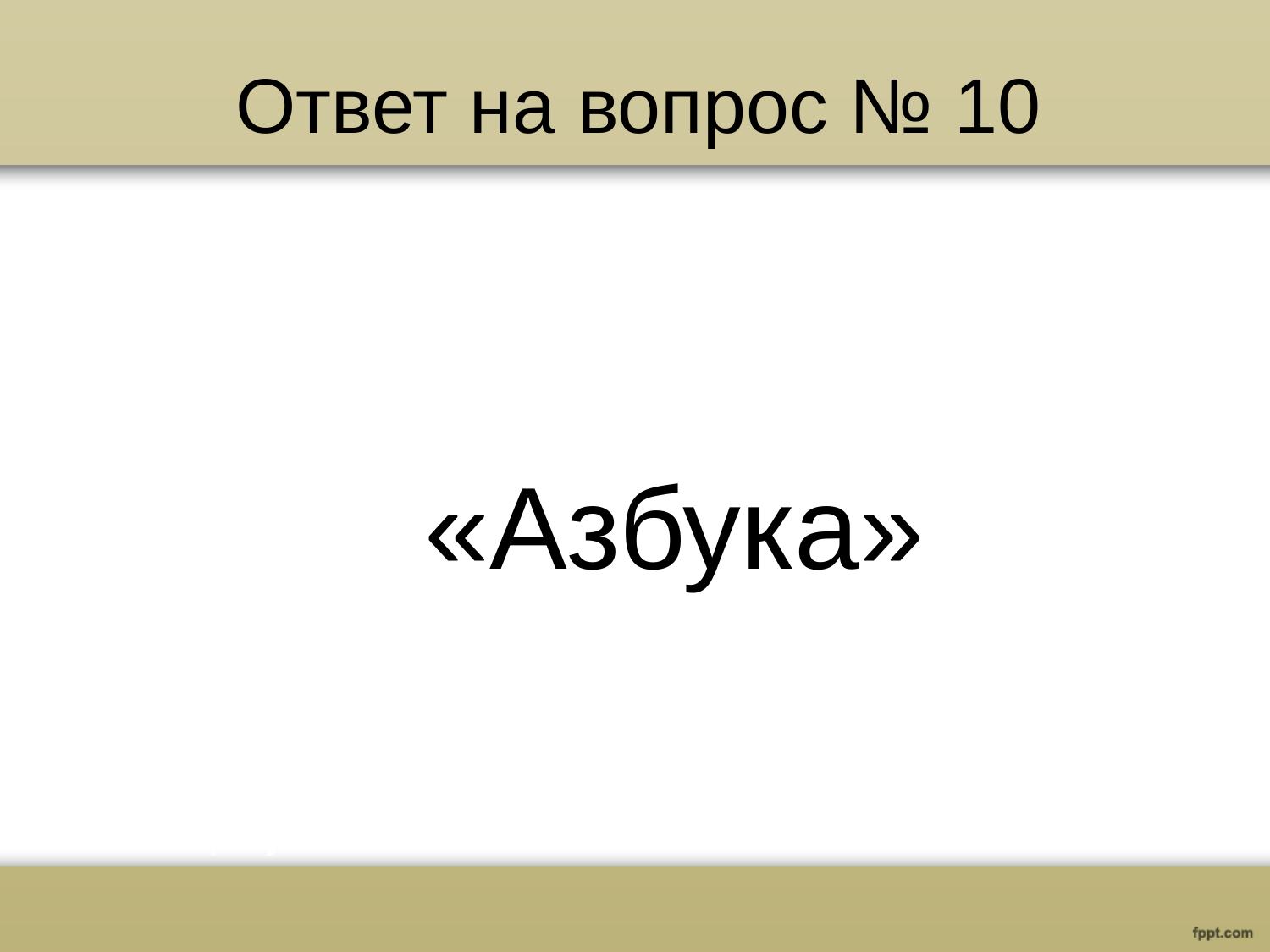

# Ответ на вопрос № 10
«Азбука»